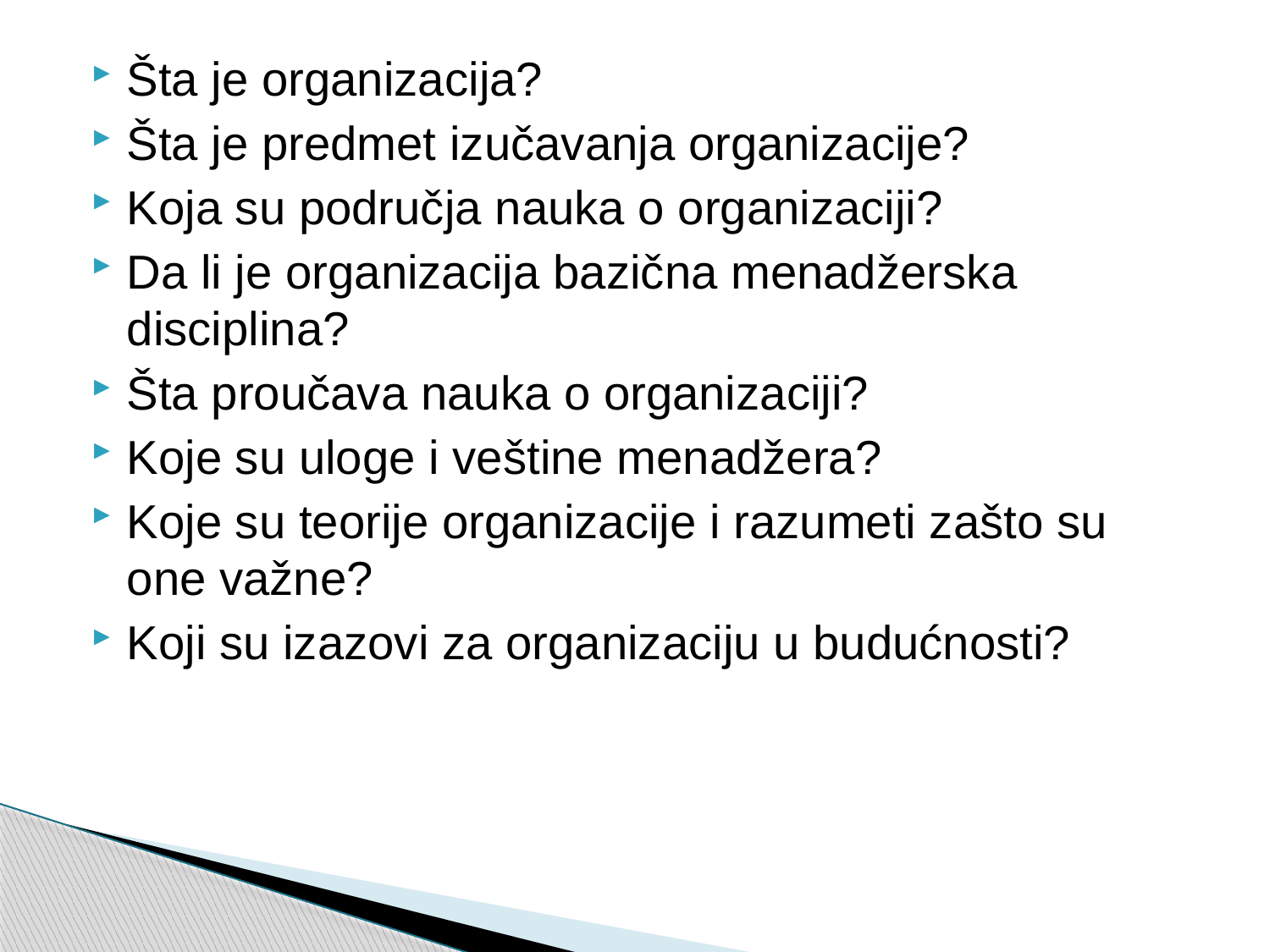

Šta je organizacija?
Šta je predmet izučavanja organizacije?
Koja su područja nauka o organizaciji?
Da li je organizacija bazična menadžerska disciplina?
Šta proučava nauka o organizaciji?
Koje su uloge i veštine menadžera?
Koje su teorije organizacije i razumeti zašto su one važne?
Koji su izazovi za organizaciju u budućnosti?